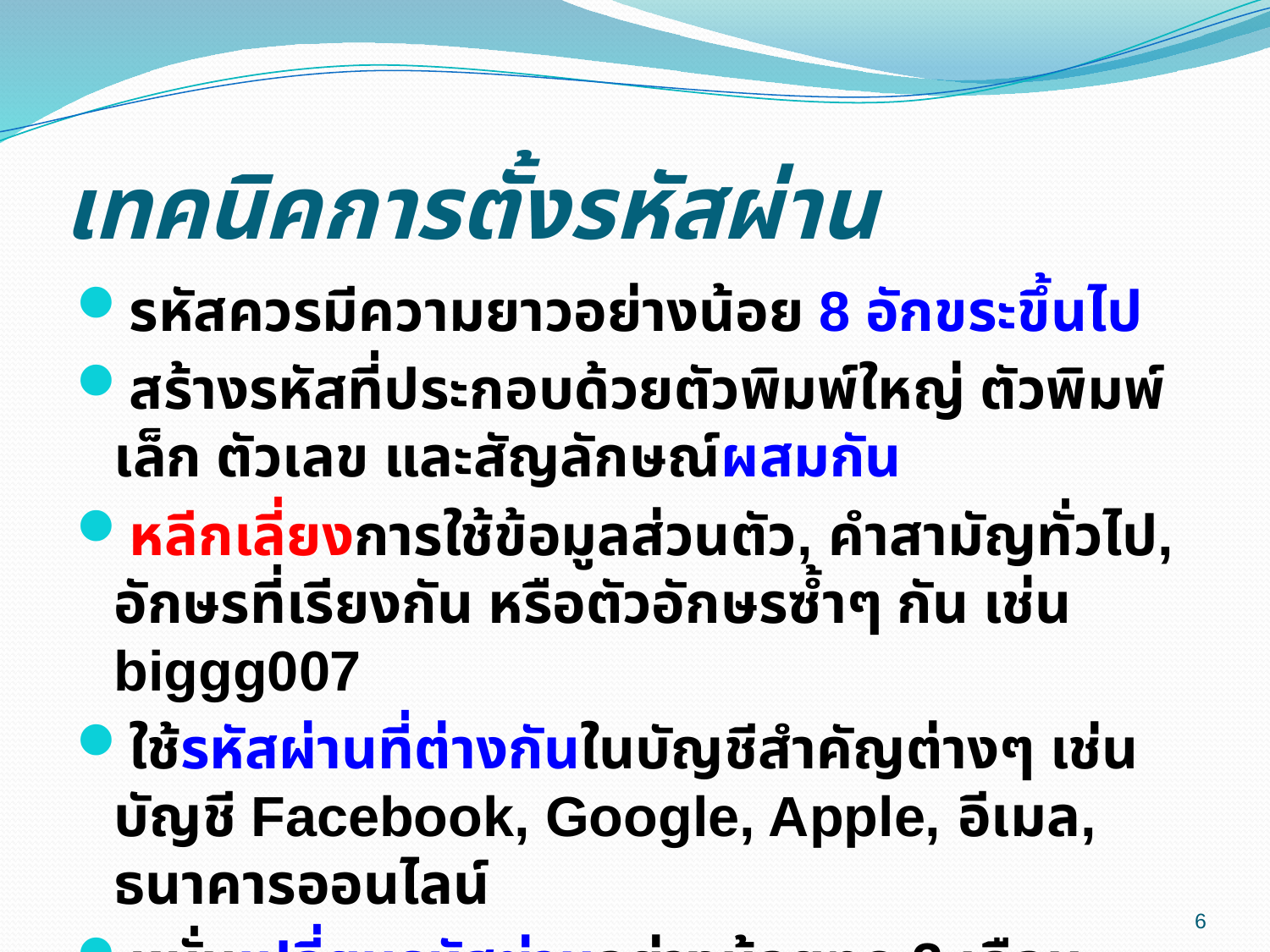

# เทคนิคการตั้งรหัสผ่าน
รหัสควรมีความยาวอย่างน้อย 8 อักขระขึ้นไป
สร้างรหัสที่ประกอบด้วยตัวพิมพ์ใหญ่ ตัวพิมพ์เล็ก ตัวเลข และสัญลักษณ์ผสมกัน
หลีกเลี่ยงการใช้ข้อมูลส่วนตัว, คำสามัญทั่วไป, อักษรที่เรียงกัน หรือตัวอักษรซ้ำๆ กัน เช่น biggg007
ใช้รหัสผ่านที่ต่างกันในบัญชีสำคัญต่างๆ เช่น บัญชี Facebook, Google, Apple, อีเมล, ธนาคารออนไลน์
หมั่นเปลี่ยนรหัสผ่านอย่างน้อยทุก 3 เดือน
ไม่แชร์รหัสกับคนอื่น

6